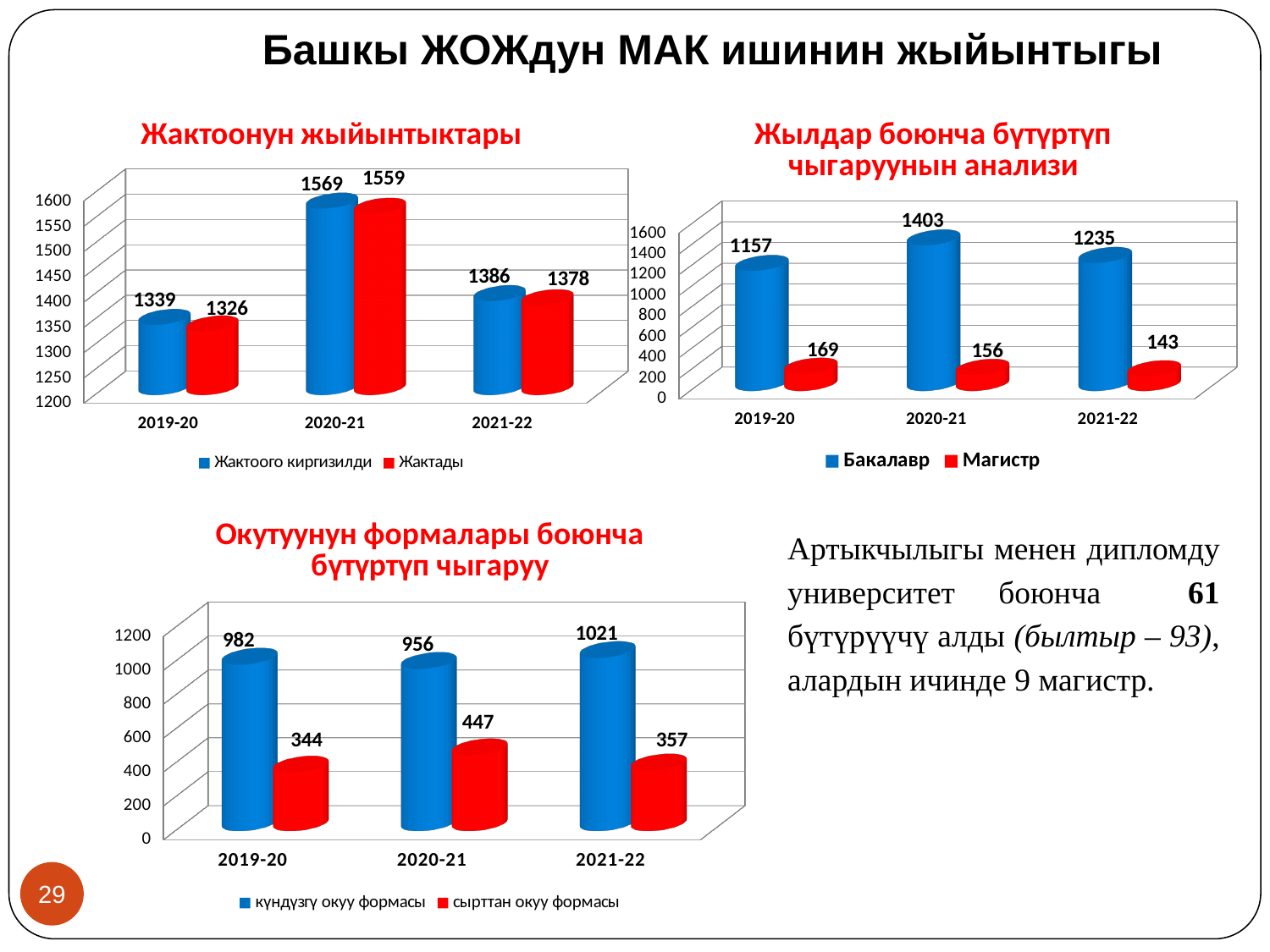

Башкы ЖОЖдун МАК ишинин жыйынтыгы

[unsupported chart]

[unsupported chart]

[unsupported chart]

Артыкчылыгы менен дипломду университет боюнча  61 бүтүрүүчү алды (былтыр – 93), алардын ичинде 9 магистр.
29